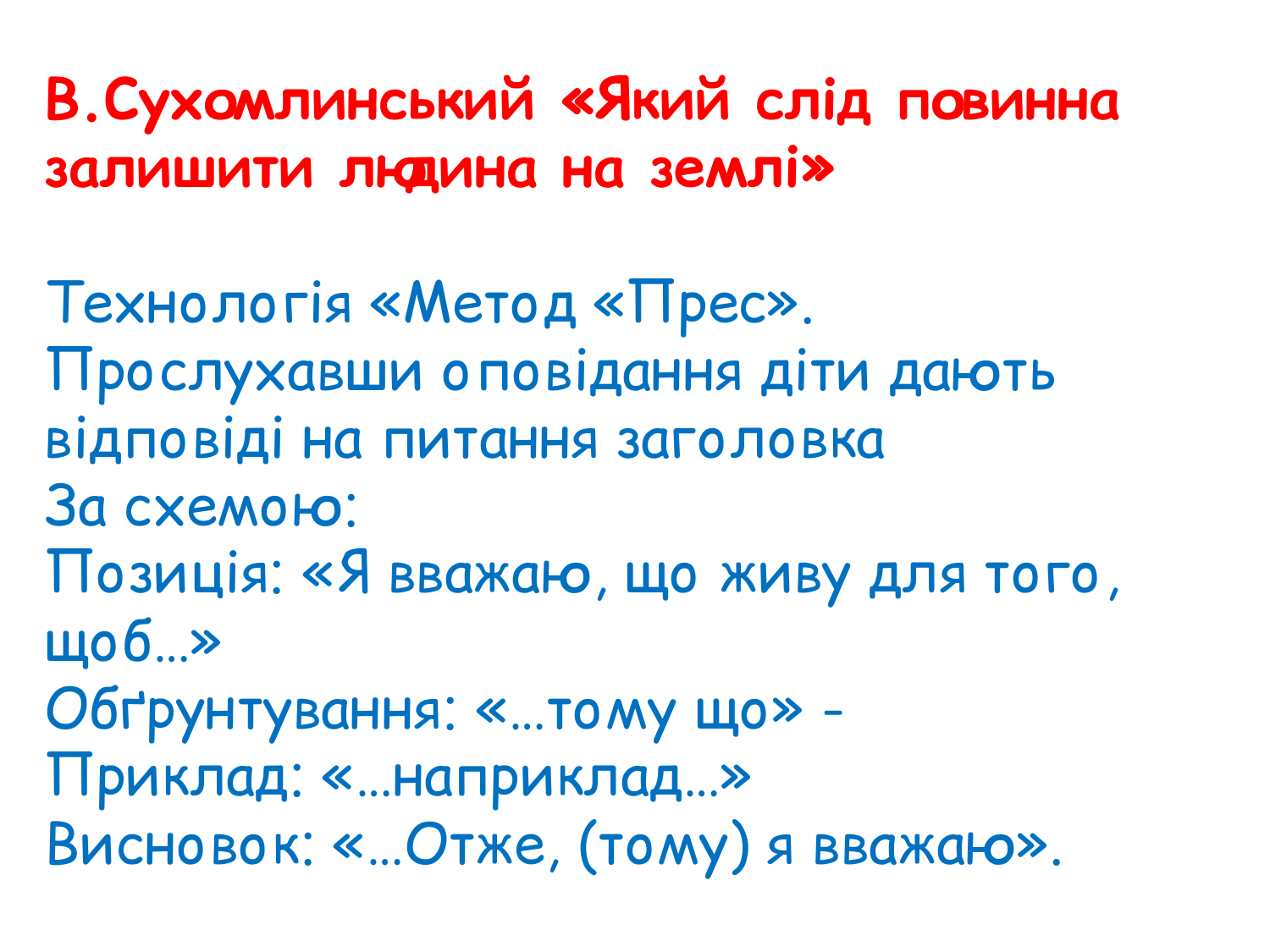

В.Сухомлинський «Який слід повинна залишити людина на землі»

Технологія «Метод «Прес».
Прослухавши оповідання діти дають відповіді на питання заголовка
За схемою:
Позиція: «Я вважаю, що живу для того, щоб…»
Обґрунтування: «…тому що» -
Приклад: «…наприклад…»
Висновок: «…Отже, (тому) я вважаю».